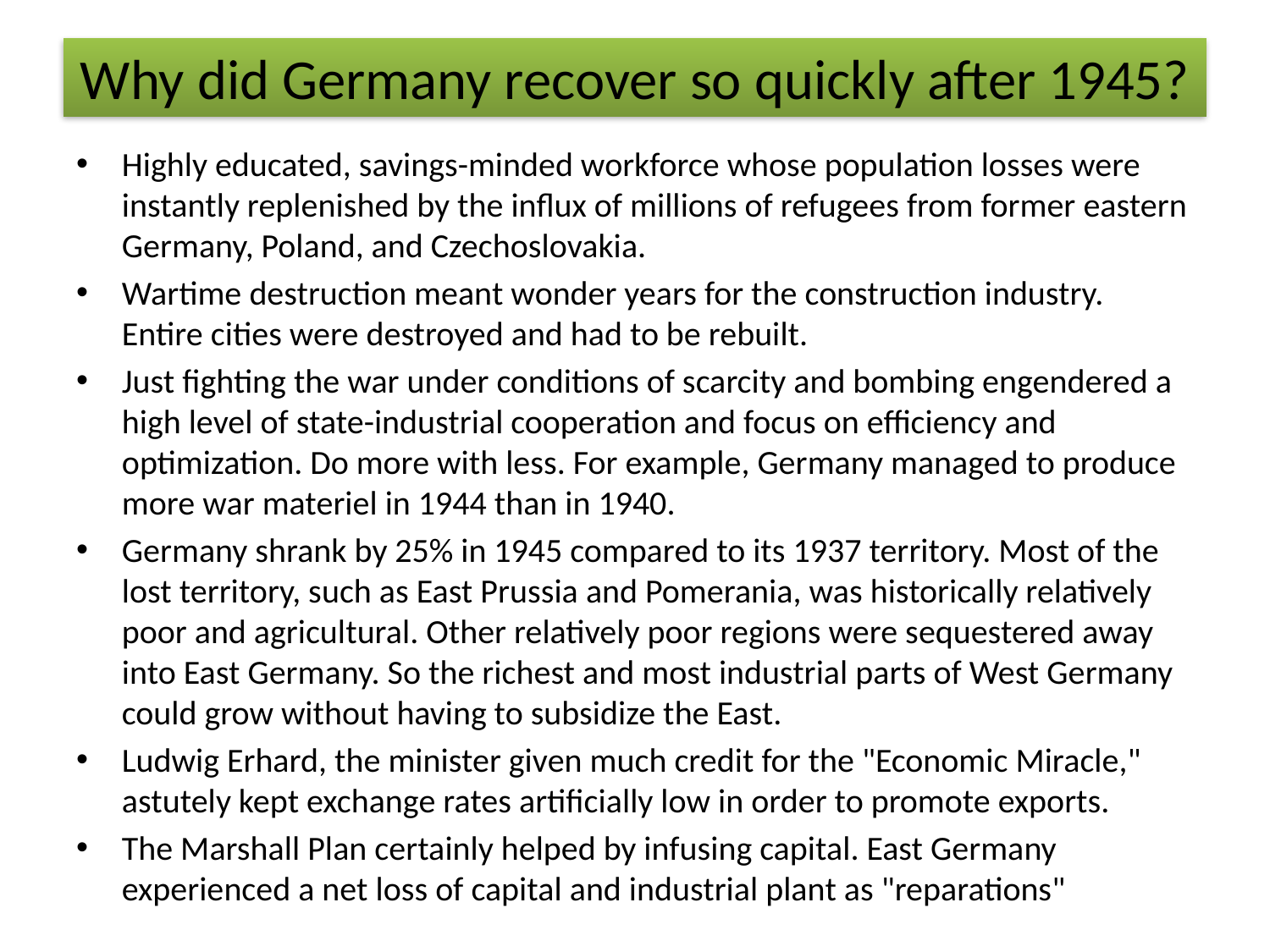

# Why did Germany recover so quickly after 1945?
Highly educated, savings-minded workforce whose population losses were instantly replenished by the influx of millions of refugees from former eastern Germany, Poland, and Czechoslovakia.
Wartime destruction meant wonder years for the construction industry. Entire cities were destroyed and had to be rebuilt.
Just fighting the war under conditions of scarcity and bombing engendered a high level of state-industrial cooperation and focus on efficiency and optimization. Do more with less. For example, Germany managed to produce more war materiel in 1944 than in 1940.
Germany shrank by 25% in 1945 compared to its 1937 territory. Most of the lost territory, such as East Prussia and Pomerania, was historically relatively poor and agricultural. Other relatively poor regions were sequestered away into East Germany. So the richest and most industrial parts of West Germany could grow without having to subsidize the East.
Ludwig Erhard, the minister given much credit for the "Economic Miracle," astutely kept exchange rates artificially low in order to promote exports.
The Marshall Plan certainly helped by infusing capital. East Germany experienced a net loss of capital and industrial plant as "reparations"